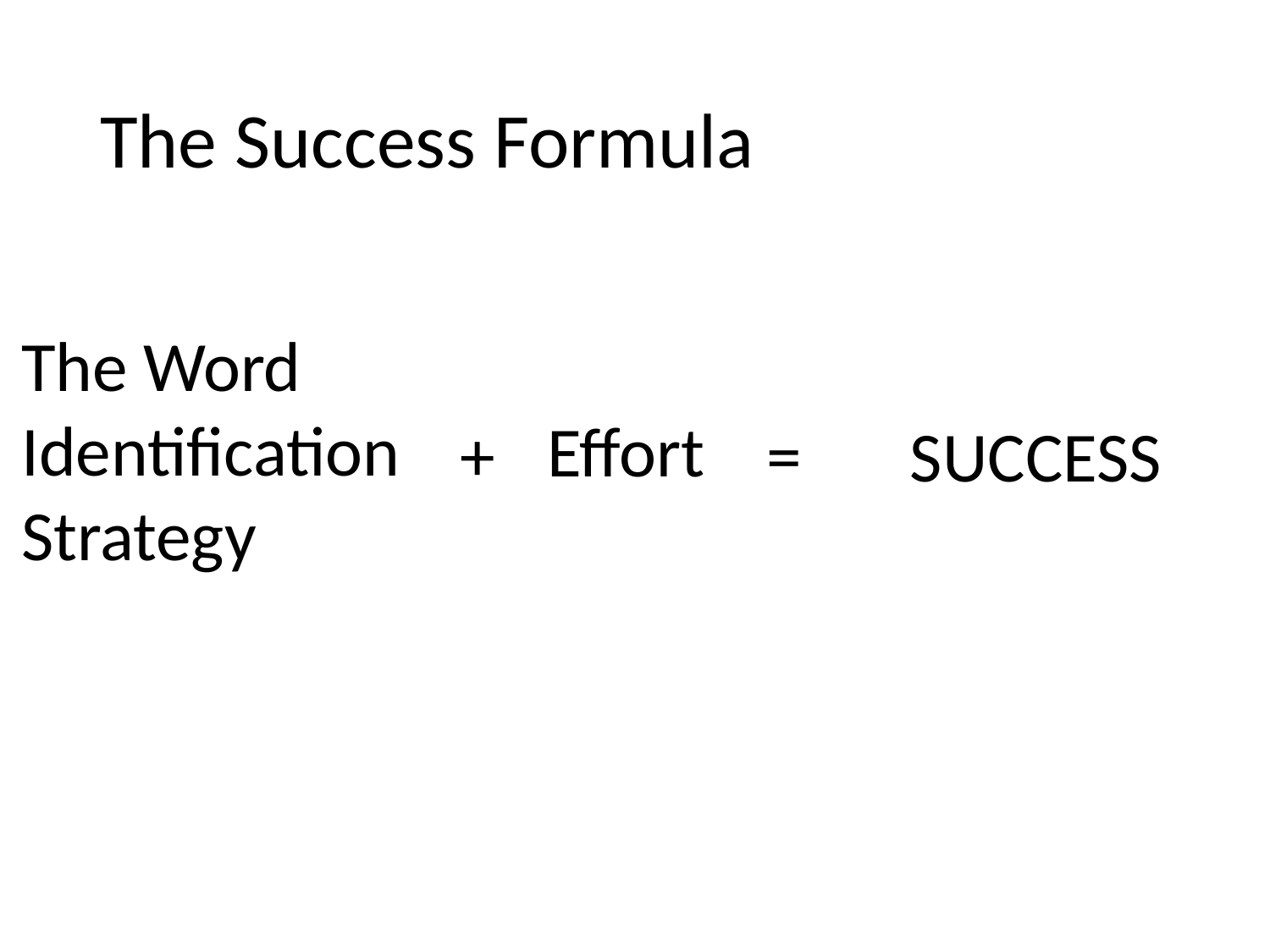

# The Success Formula
The Word Identification Strategy
Effort
+
=
SUCCESS